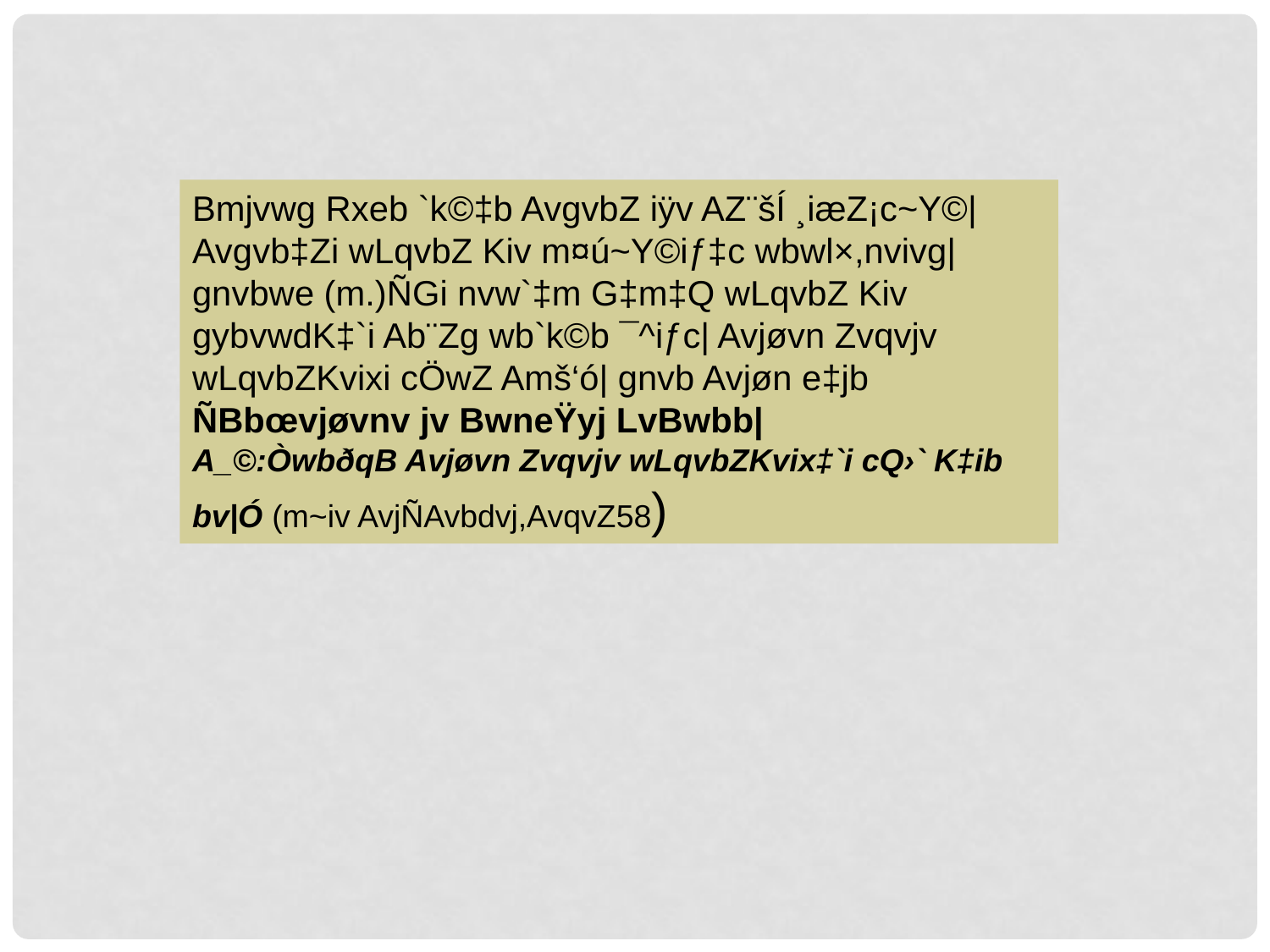

Bmjvwg Rxeb `k©‡b AvgvbZ iÿv AZ¨šÍ ¸iæZ¡c~Y©|Avgvb‡Zi wLqvbZ Kiv m¤ú~Y©iƒ‡c wbwl×,nvivg| gnvbwe (m.)ÑGi nvw`‡m G‡m‡Q wLqvbZ Kiv gybvwdK‡`i Ab¨Zg wb`k©b ¯^iƒc| Avjøvn Zvqvjv wLqvbZKvixi cÖwZ Amš‘ó| gnvb Avjøn e‡jb ÑBbœvjøvnv jv BwneŸyj LvBwbb|
A_©:ÒwbðqB Avjøvn Zvqvjv wLqvbZKvix‡`i cQ›` K‡ib bv|Ó (m~iv AvjÑAvbdvj,AvqvZ58)